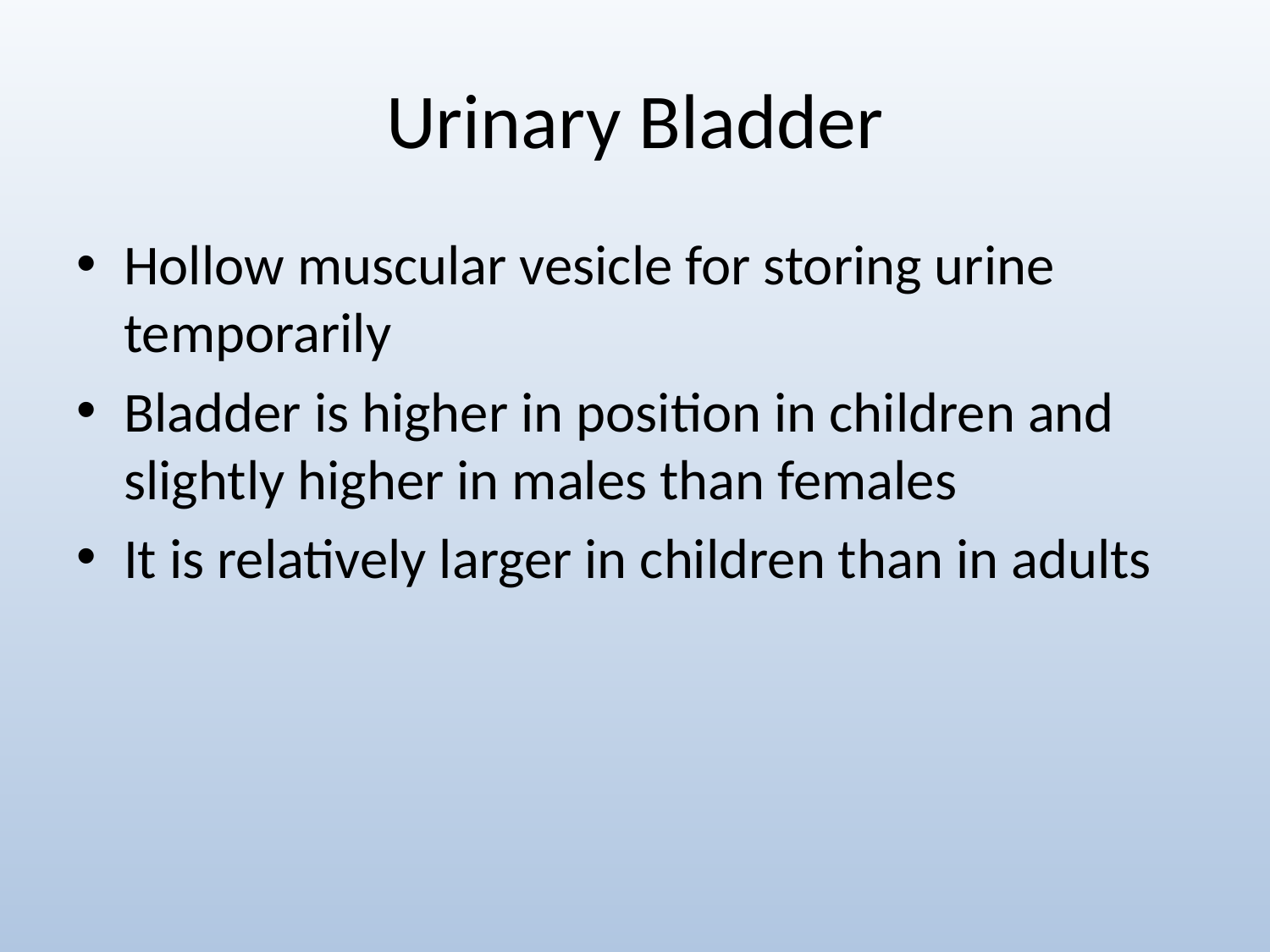

# Urinary Bladder
Hollow muscular vesicle for storing urine temporarily
Bladder is higher in position in children and slightly higher in males than females
It is relatively larger in children than in adults